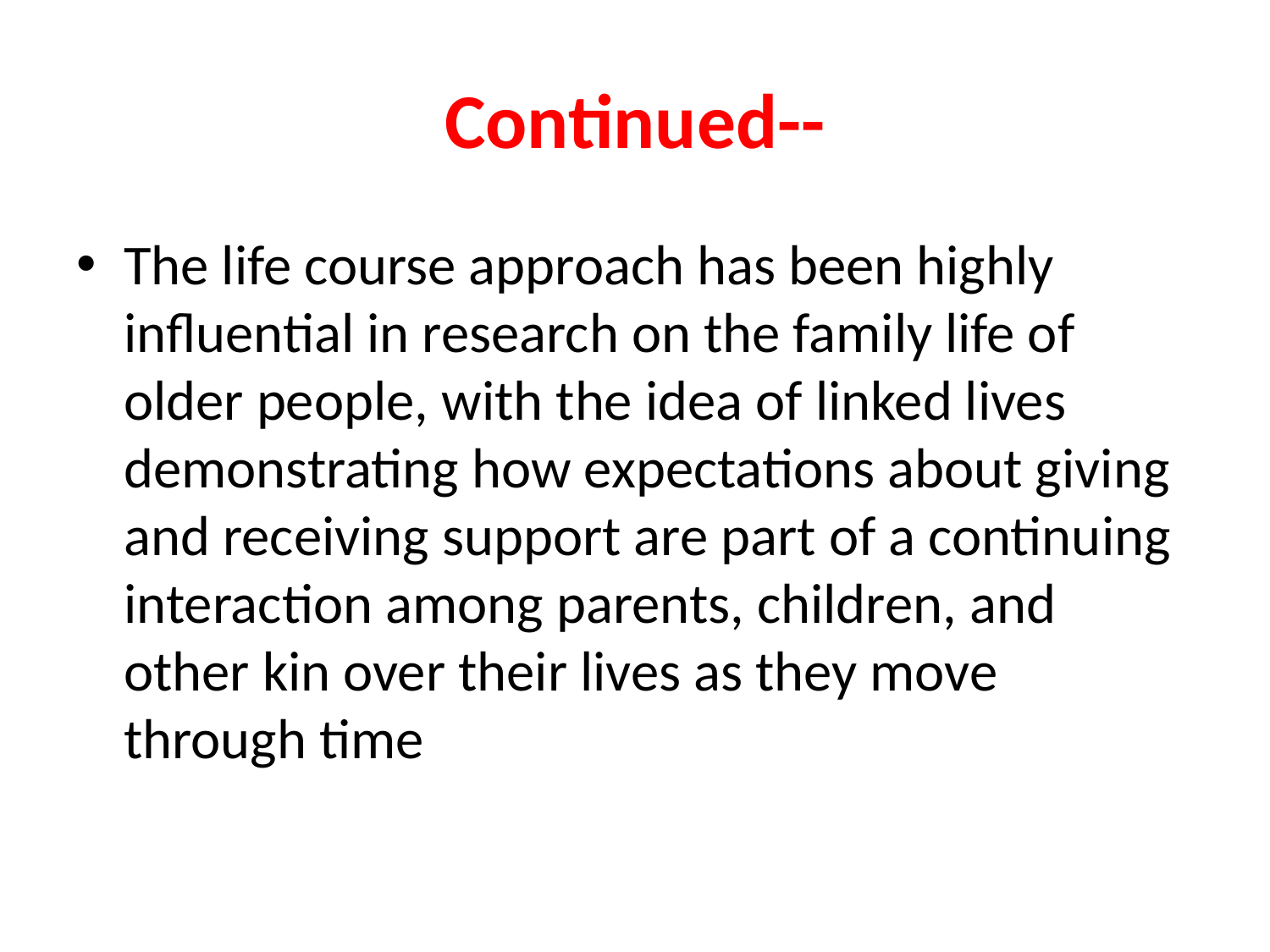

# Continued--
The life course approach has been highly influential in research on the family life of older people, with the idea of linked lives demonstrating how expectations about giving and receiving support are part of a continuing interaction among parents, children, and other kin over their lives as they move through time